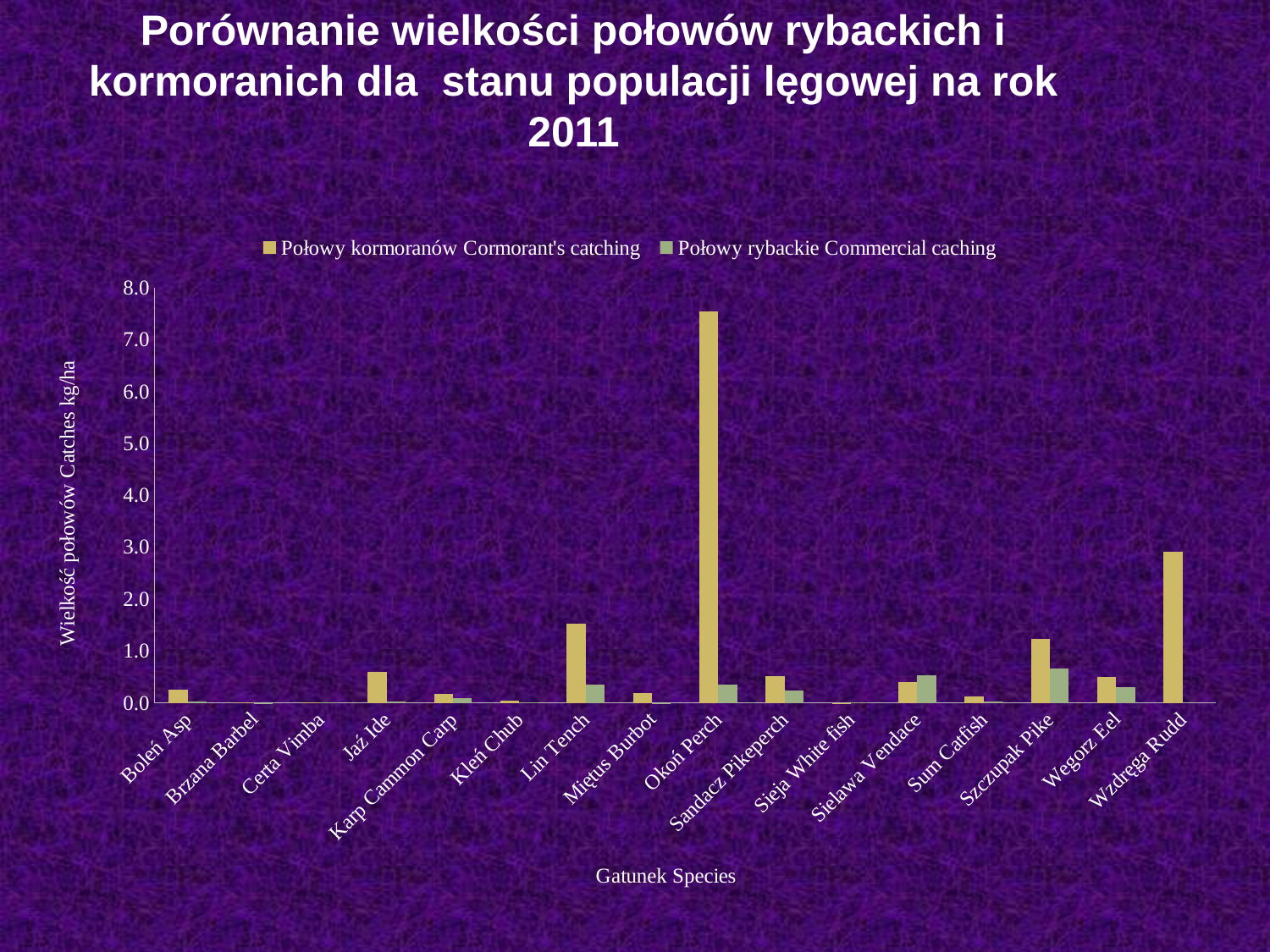

# Porównanie wielkości połowów rybackich i kormoranich dla  stanu populacji lęgowej na rok 2011

### Chart

| Category | Połowy kormoranów Cormorant's catching  | Połowy rybackie Commercial caching |
|---|---|---|
| Boleń Asp | 0.2593103274233631 | 0.02465644396296231 |
| Brzana Barbel | 0.006648982754445208 | 0.0012977075769980222 |
| Certa Vimba | 0.006648982754445208 | 0.0032442689424950506 |
| Jaź Ide | 0.6017329392772913 | 0.020763321231968227 |
| Karp Cammon Carp | 0.17952253437002091 | 0.08629755387036808 |
| Kleń Chub | 0.049867370658339134 | 0.003893122730994059 |
| Lin Tench | 1.5226170507679526 | 0.34648792305847165 |
| Miętus Burbot | 0.18284702574724374 | 0.0006488537884990104 |
| Okoń Perch | 7.533297460786423 | 0.3581672912514534 |
| Sandacz Pikeperch | 0.5152961634695037 | 0.24591558584112513 |
| Sieja White fish | 0.00033244913772226205 | 0.011679368192982167 |
| Sielawa Vendace | 0.40226345664393415 | 0.5391974982426758 |
| Sum Catfish | 0.12300618095723675 | 0.022709882597465383 |
| Szczupak Pike | 1.2367107923268086 | 0.659884302903494 |
| Wegorz Eel | 0.5019981979606132 | 0.29847274270954505 |
| Wzdręga Rudd | 2.9155789378242156 | 0.0 |